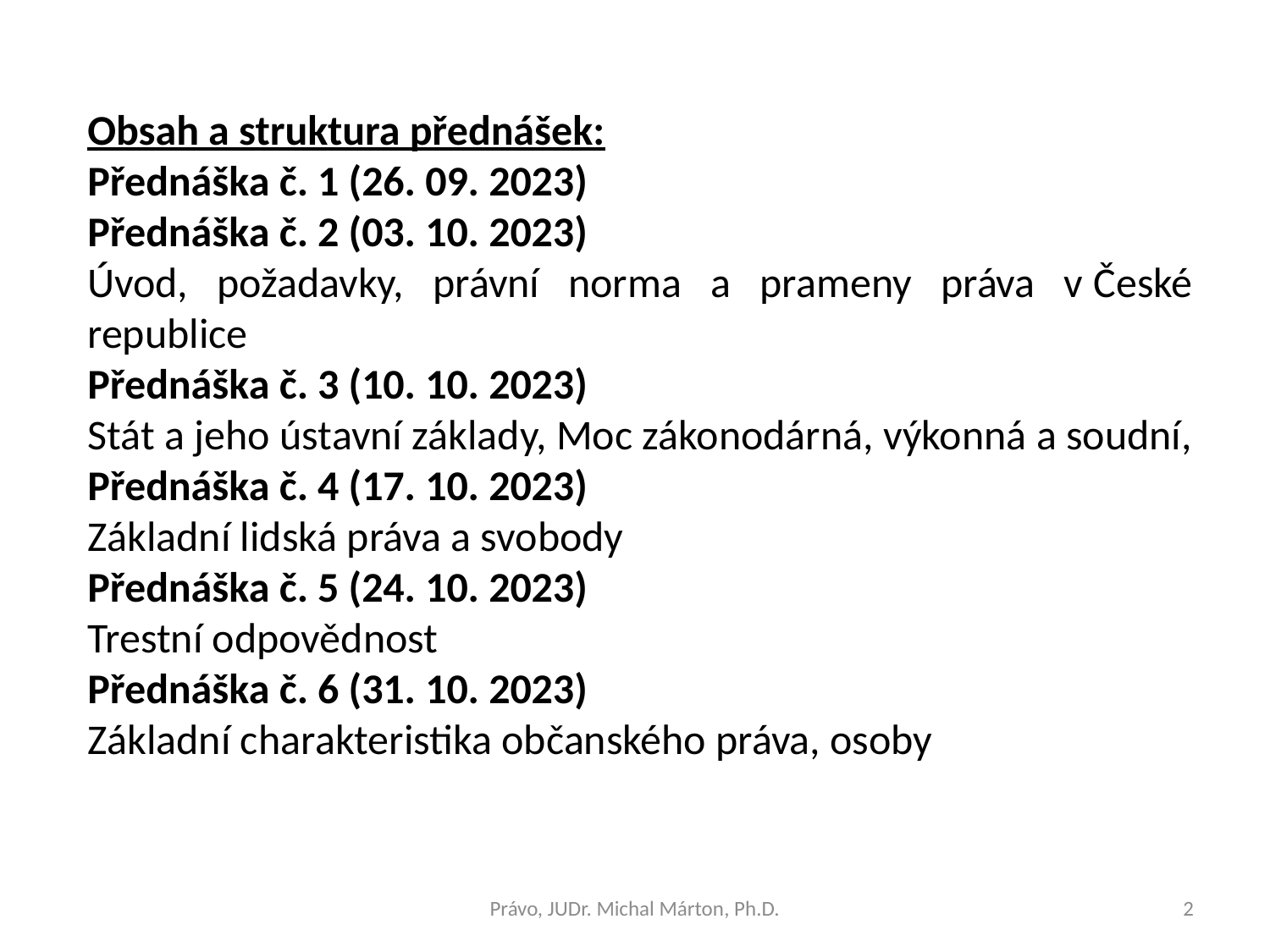

Obsah a struktura přednášek:
Přednáška č. 1 (26. 09. 2023)
Přednáška č. 2 (03. 10. 2023)
Úvod, požadavky, právní norma a prameny práva v České republice
Přednáška č. 3 (10. 10. 2023)
Stát a jeho ústavní základy, Moc zákonodárná, výkonná a soudní, Přednáška č. 4 (17. 10. 2023)
Základní lidská práva a svobody
Přednáška č. 5 (24. 10. 2023)
Trestní odpovědnost
Přednáška č. 6 (31. 10. 2023)
Základní charakteristika občanského práva, osoby
Právo, JUDr. Michal Márton, Ph.D.
2